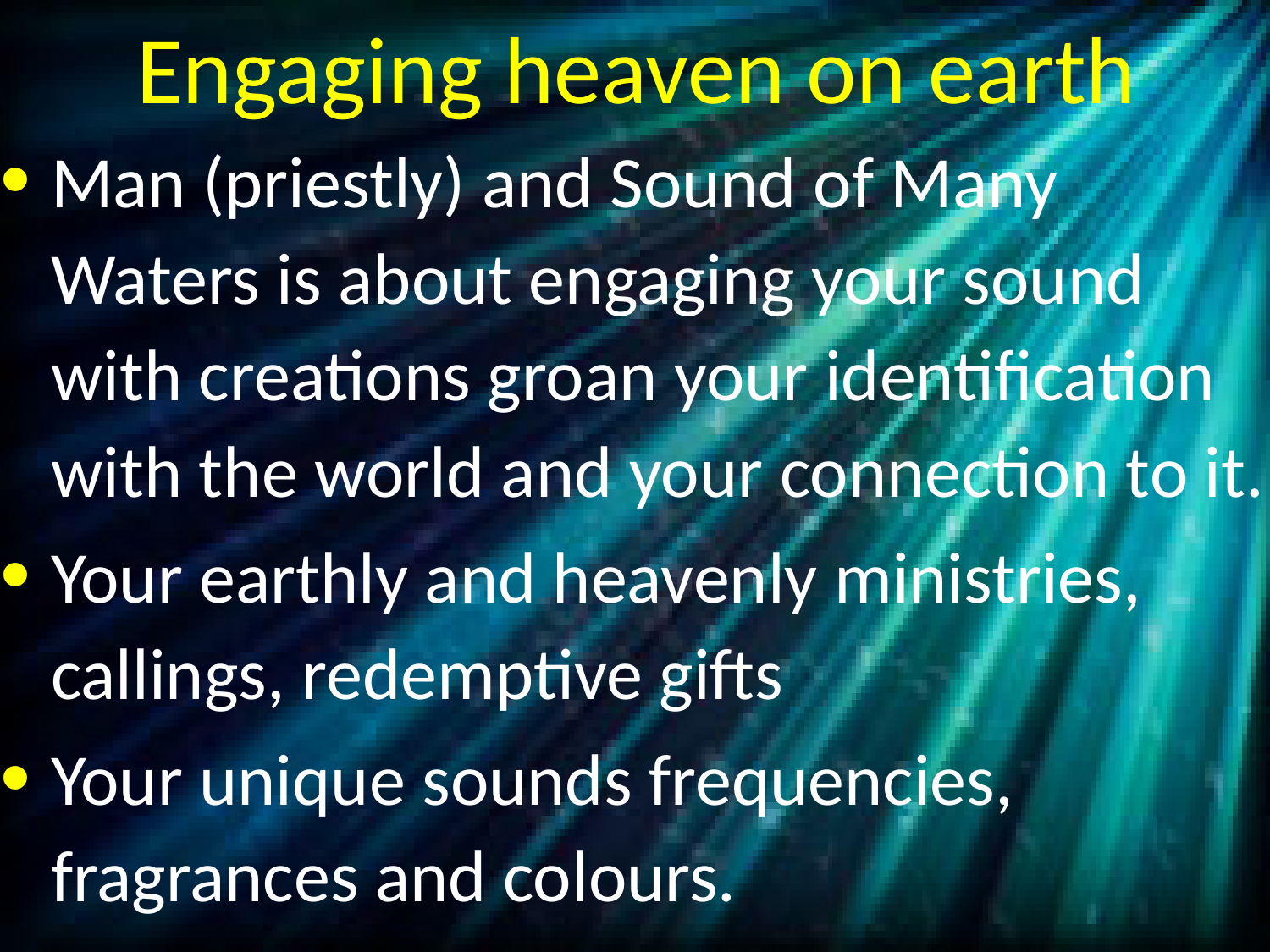

# Engaging heaven on earth
Man (priestly) and Sound of Many Waters is about engaging your sound with creations groan your identification with the world and your connection to it.
Your earthly and heavenly ministries, callings, redemptive gifts
Your unique sounds frequencies, fragrances and colours.